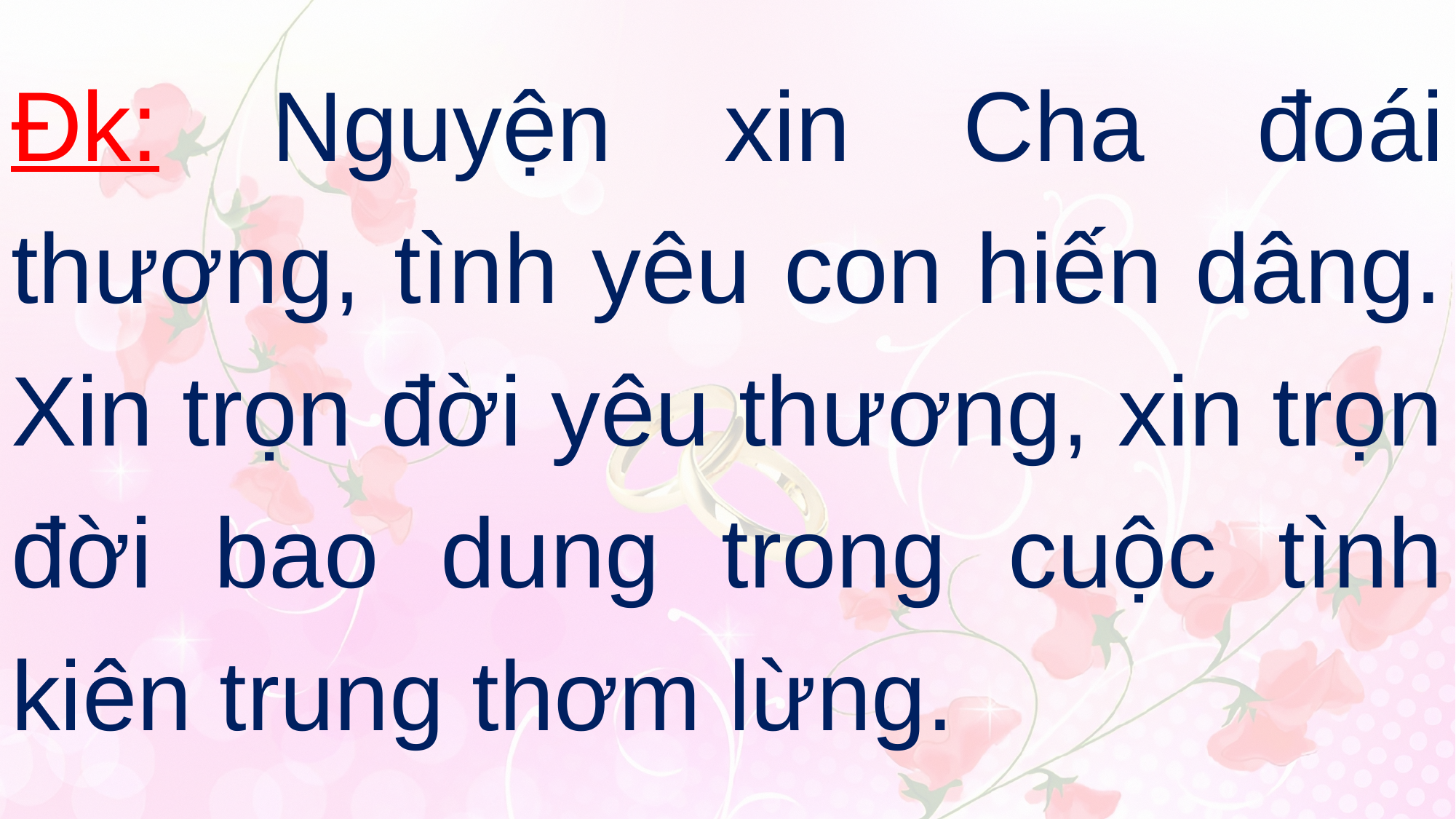

# Đk: Nguyện xin Cha đoái thương, tình yêu con hiến dâng. Xin trọn đời yêu thương, xin trọn đời bao dung trong cuộc tình kiên trung thơm lừng.